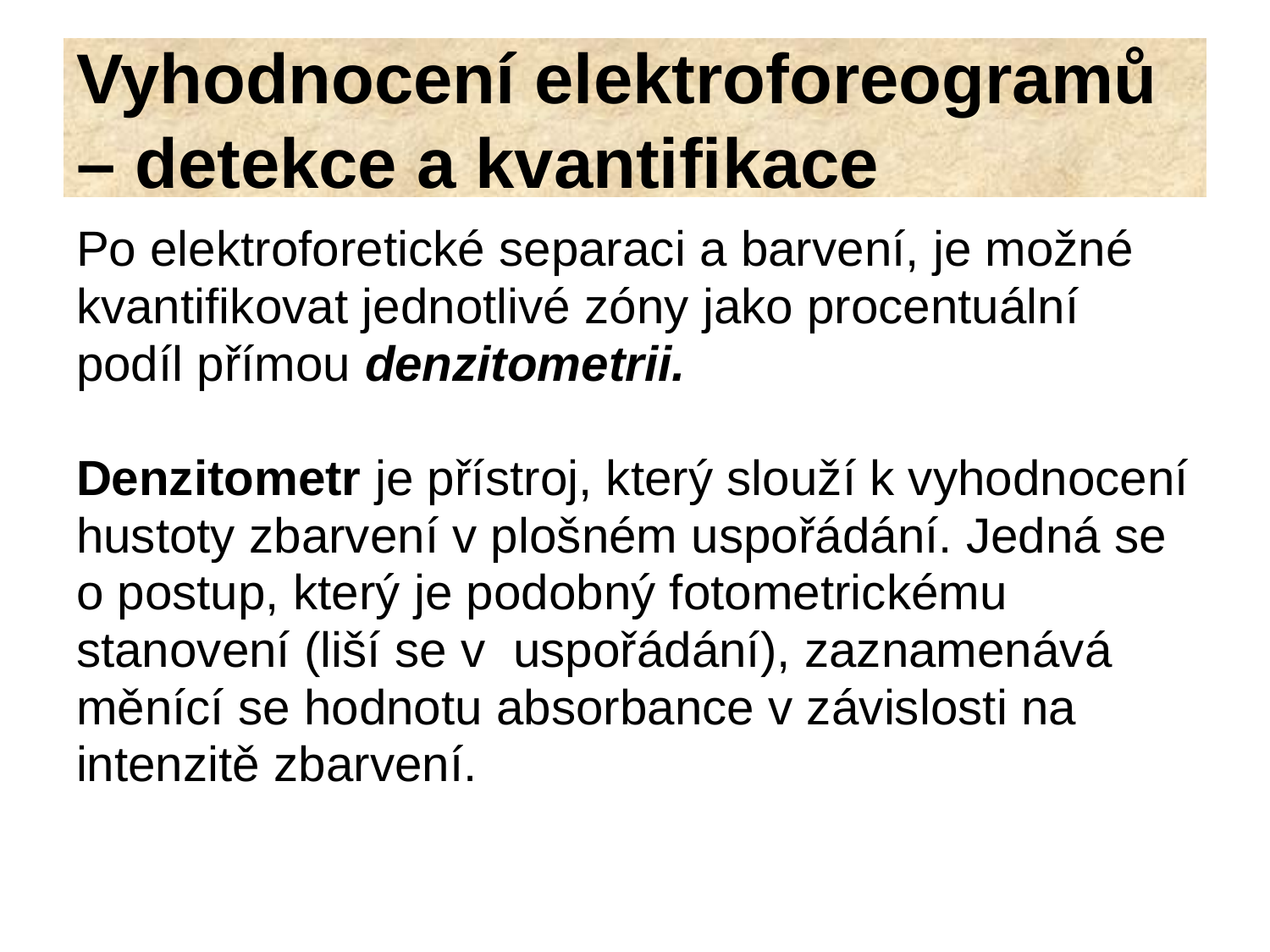

# Vyhodnocení elektroforeogramů – detekce a kvantifikace
Po elektroforetické separaci a barvení, je možné
kvantifikovat jednotlivé zóny jako procentuální
podíl přímou denzitometrii.

Denzitometr je přístroj, který slouží k vyhodnocení
hustoty zbarvení v plošném uspořádání. Jedná se
o postup, který je podobný fotometrickému
stanovení (liší se v  uspořádání), zaznamenává
měnící se hodnotu absorbance v závislosti na
intenzitě zbarvení.